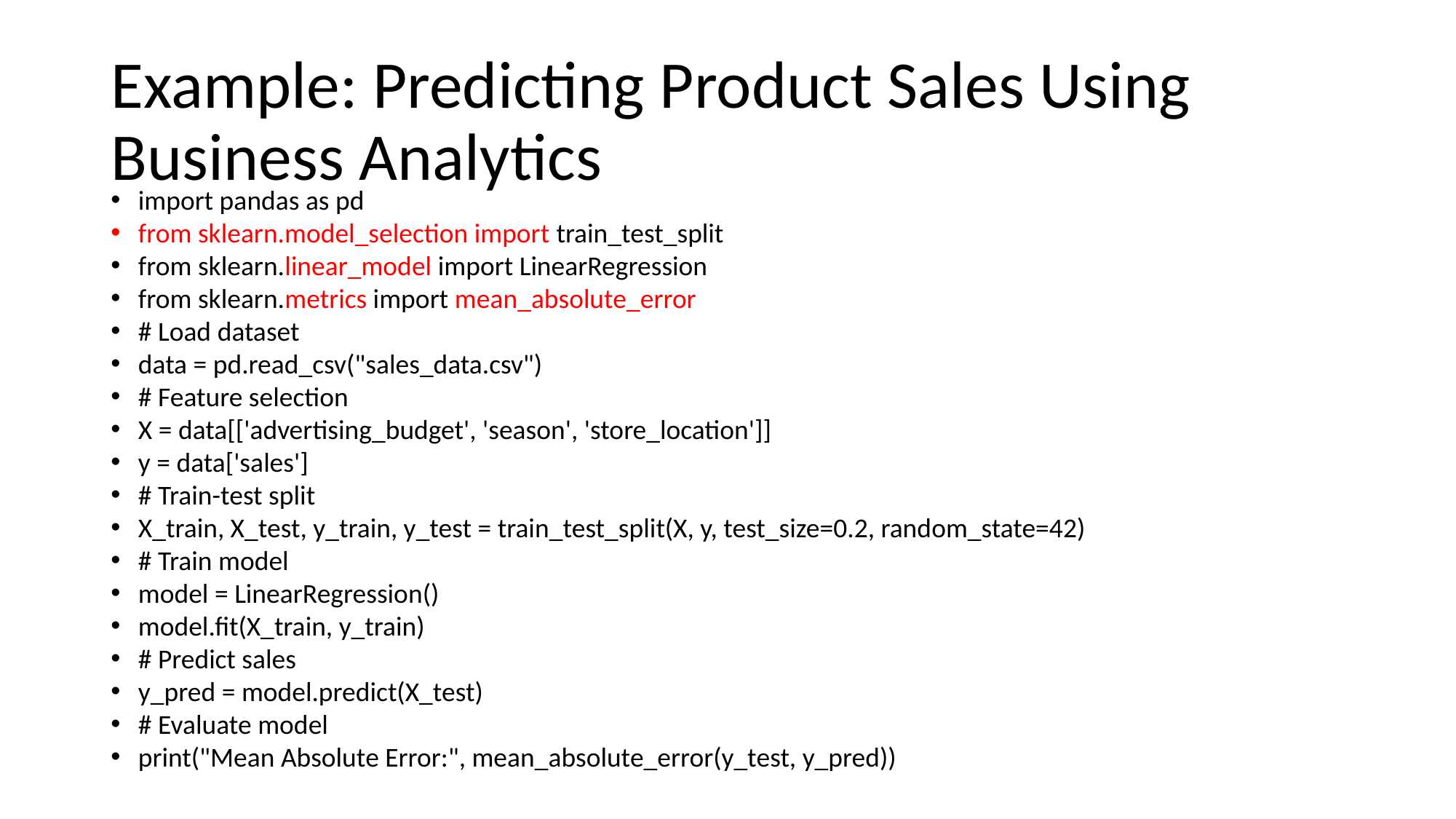

# Example: Predicting Product Sales Using Business Analytics
import pandas as pd
from sklearn.model_selection import train_test_split
from sklearn.linear_model import LinearRegression
from sklearn.metrics import mean_absolute_error
# Load dataset
data = pd.read_csv("sales_data.csv")
# Feature selection
X = data[['advertising_budget', 'season', 'store_location']]
y = data['sales']
# Train-test split
X_train, X_test, y_train, y_test = train_test_split(X, y, test_size=0.2, random_state=42)
# Train model
model = LinearRegression()
model.fit(X_train, y_train)
# Predict sales
y_pred = model.predict(X_test)
# Evaluate model
print("Mean Absolute Error:", mean_absolute_error(y_test, y_pred))